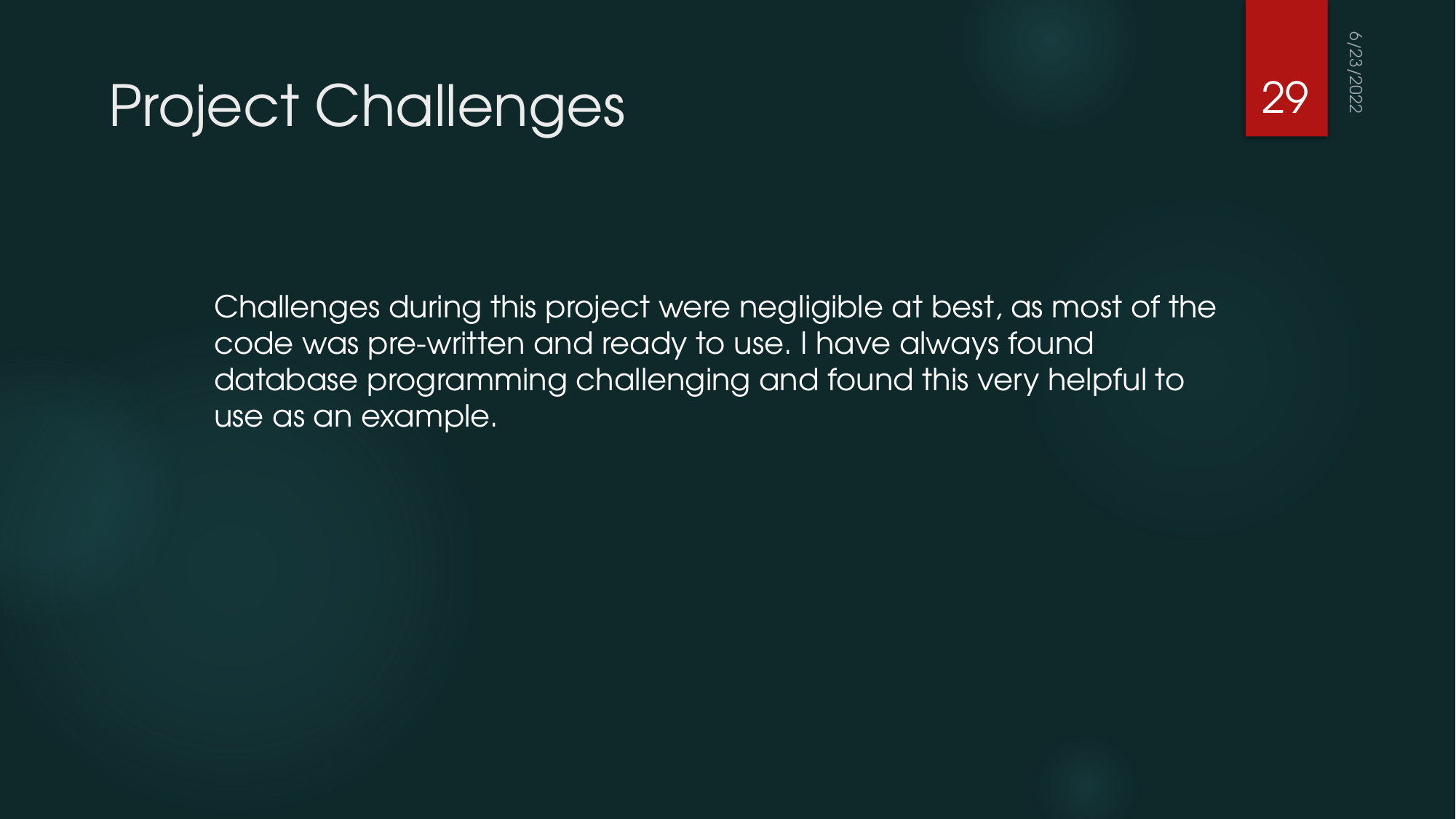

29
6/23/2022
# Project Challenges
Challenges during this project were negligible at best, as most of the code was pre-written and ready to use. I have always found database programming challenging and found this very helpful to use as an example.